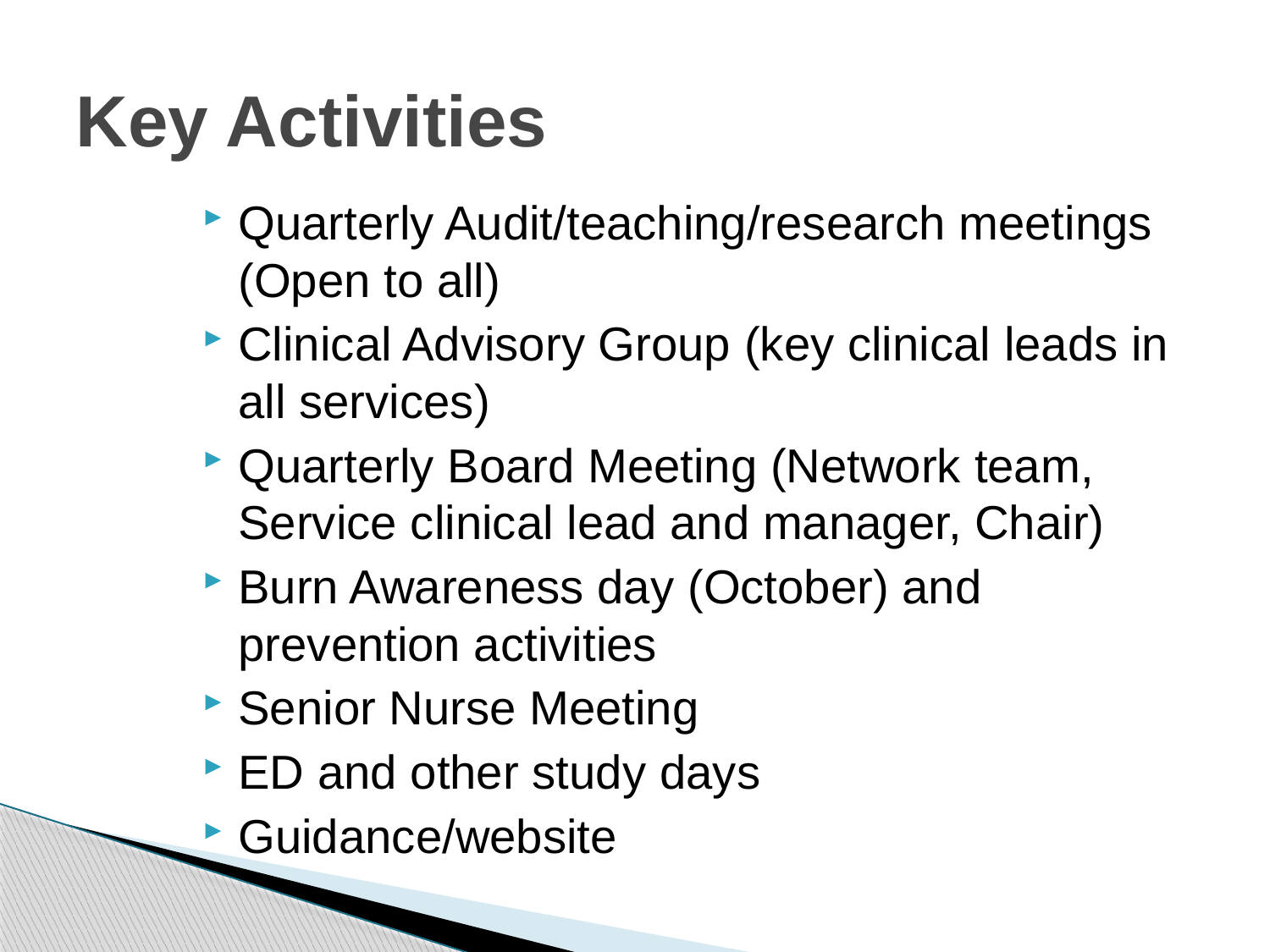

# Key Activities
Quarterly Audit/teaching/research meetings (Open to all)
Clinical Advisory Group (key clinical leads in all services)
Quarterly Board Meeting (Network team, Service clinical lead and manager, Chair)
Burn Awareness day (October) and prevention activities
Senior Nurse Meeting
ED and other study days
Guidance/website